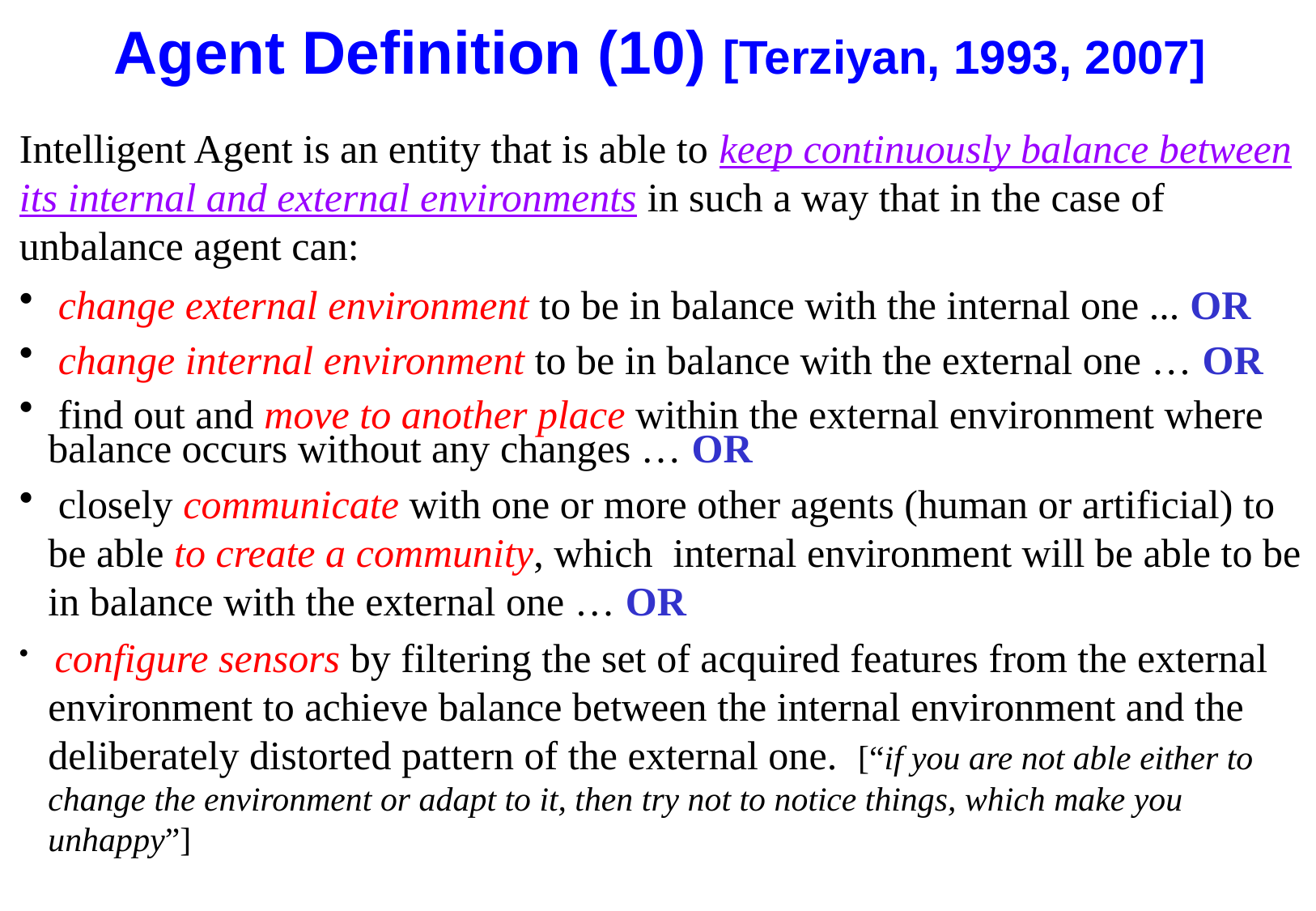

# Agent Definition (10) [Terziyan, 1993, 2007]
Intelligent Agent is an entity that is able to keep continuously balance between its internal and external environments in such a way that in the case of unbalance agent can:
 change external environment to be in balance with the internal one ... OR
 change internal environment to be in balance with the external one … OR
 find out and move to another place within the external environment where balance occurs without any changes … OR
 closely communicate with one or more other agents (human or artificial) to be able to create a community, which  internal environment will be able to be in balance with the external one … OR
 configure sensors by filtering the set of acquired features from the external environment to achieve balance between the internal environment and the deliberately distorted pattern of the external one.  [“if you are not able either to change the environment or adapt to it, then try not to notice things, which make you unhappy”]